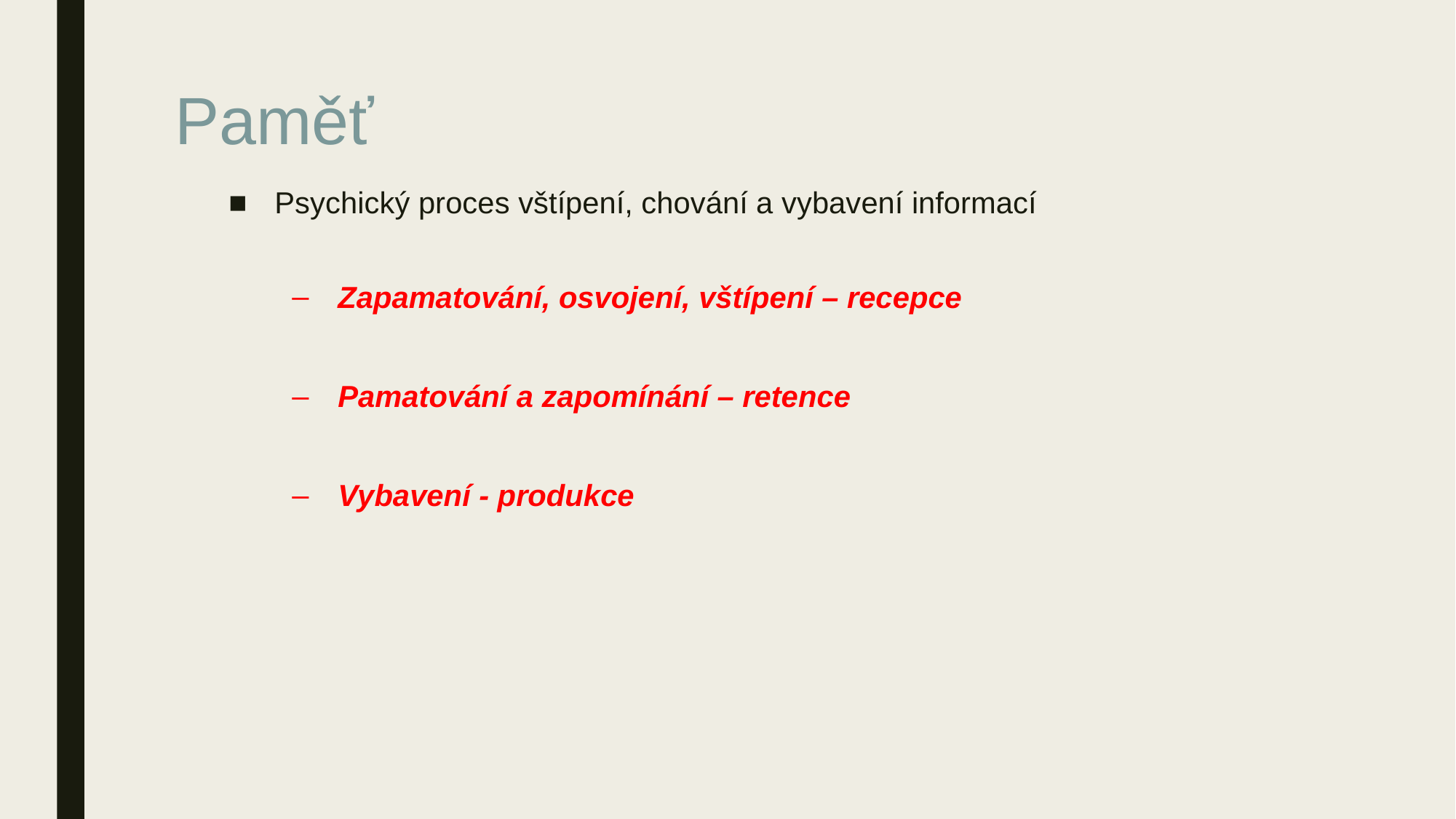

# Paměť
Psychický proces vštípení, chování a vybavení informací

Zapamatování, osvojení, vštípení – recepce

Pamatování a zapomínání – retence

Vybavení - produkce